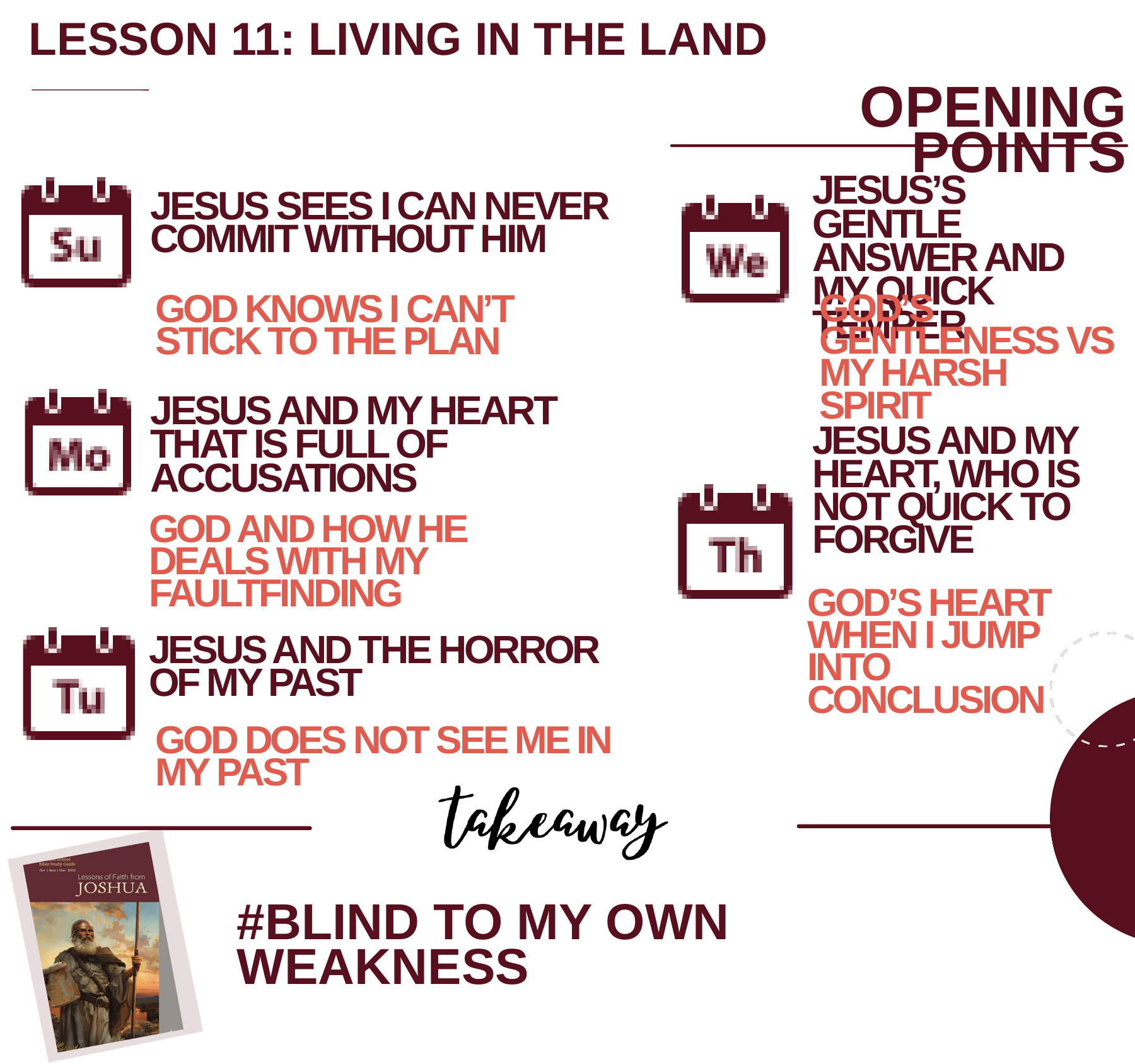

LESSON 11: LIVING IN THE LAND

OPENING POINTS

JESUS’S GENTLE ANSWER AND MY QUICK TEMPER
JESUS SEES I CAN NEVER COMMIT WITHOUT HIM

GOD’S GENTLENESS VS MY HARSH SPIRIT
GOD KNOWS I CAN’T STICK TO THE PLAN

JESUS AND MY HEART THAT IS FULL OF ACCUSATIONS
JESUS AND MY HEART, WHO IS NOT QUICK TO FORGIVE

GOD AND HOW HE DEALS WITH MY FAULTFINDING
GOD’S HEART WHEN I JUMP INTO CONCLUSION

JESUS AND THE HORROR OF MY PAST

GOD DOES NOT SEE ME IN MY PAST

#BLIND TO MY OWN WEAKNESS